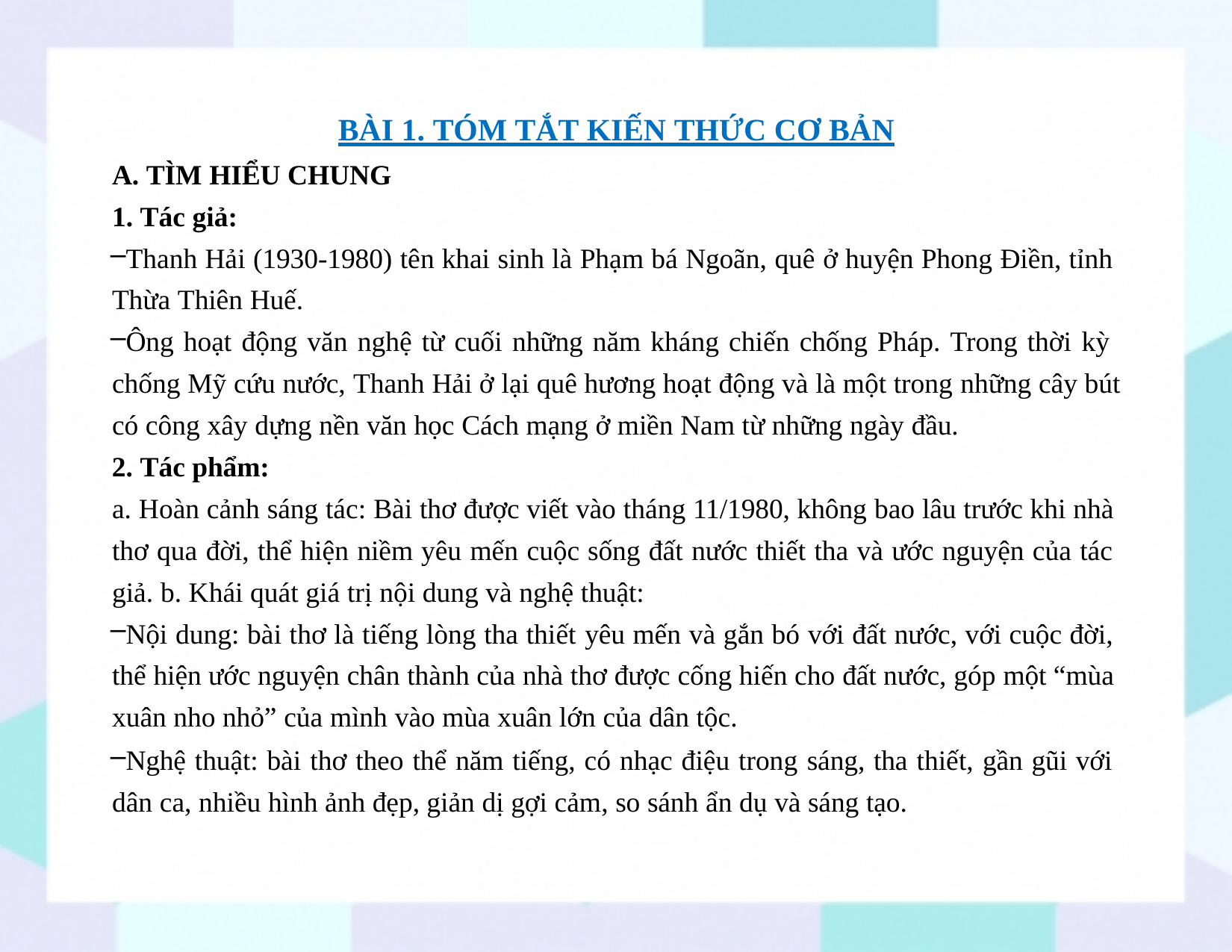

# BÀI 1. TÓM TẮT KIẾN THỨC CƠ BẢN
A. TÌM HIỂU CHUNG
1. Tác giả:
Thanh Hải (1930-1980) tên khai sinh là Phạm bá Ngoãn, quê ở huyện Phong Điền, tỉnh  Thừa Thiên Huế.
Ông hoạt động văn nghệ từ cuối những năm kháng chiến chống Pháp. Trong thời kỳ  chống Mỹ cứu nước, Thanh Hải ở lại quê hương hoạt động và là một trong những cây bút
có công xây dựng nền văn học Cách mạng ở miền Nam từ những ngày đầu.
Tác phẩm:
a. Hoàn cảnh sáng tác: Bài thơ được viết vào tháng 11/1980, không bao lâu trước khi nhà  thơ qua đời, thể hiện niềm yêu mến cuộc sống đất nước thiết tha và ước nguyện của tác  giả. b. Khái quát giá trị nội dung và nghệ thuật:
Nội dung: bài thơ là tiếng lòng tha thiết yêu mến và gắn bó với đất nước, với cuộc đời,  thể hiện ước nguyện chân thành của nhà thơ được cống hiến cho đất nước, góp một “mùa  xuân nho nhỏ” của mình vào mùa xuân lớn của dân tộc.
Nghệ thuật: bài thơ theo thể năm tiếng, có nhạc điệu trong sáng, tha thiết, gần gũi với  dân ca, nhiều hình ảnh đẹp, giản dị gợi cảm, so sánh ẩn dụ và sáng tạo.